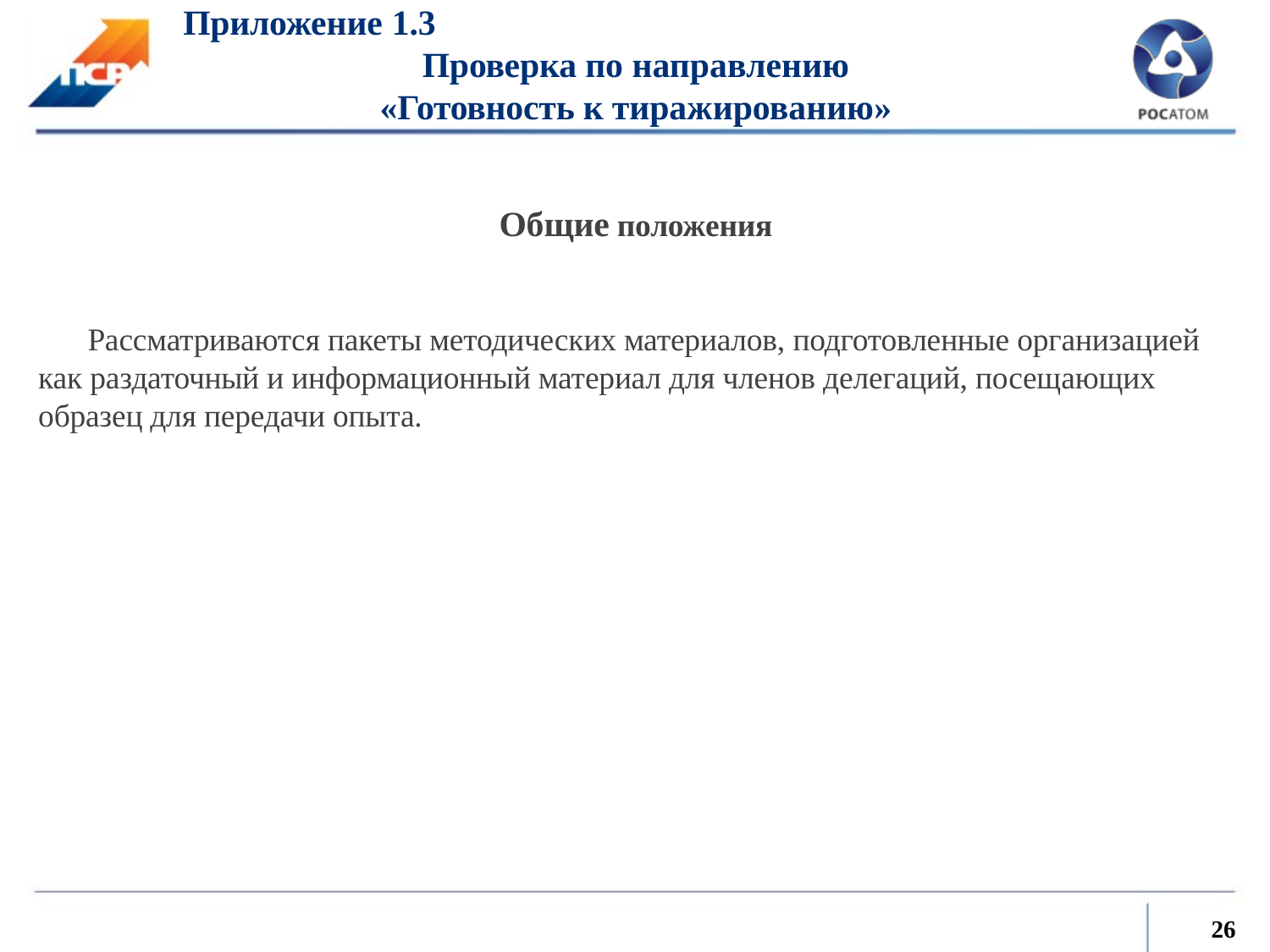

Приложение 1.3
Проверка по направлению
«Готовность к тиражированию»

Общие положения

	Рассматриваются пакеты методических материалов, подготовленные организацией как раздаточный и информационный материал для членов делегаций, посещающих образец для передачи опыта.

26